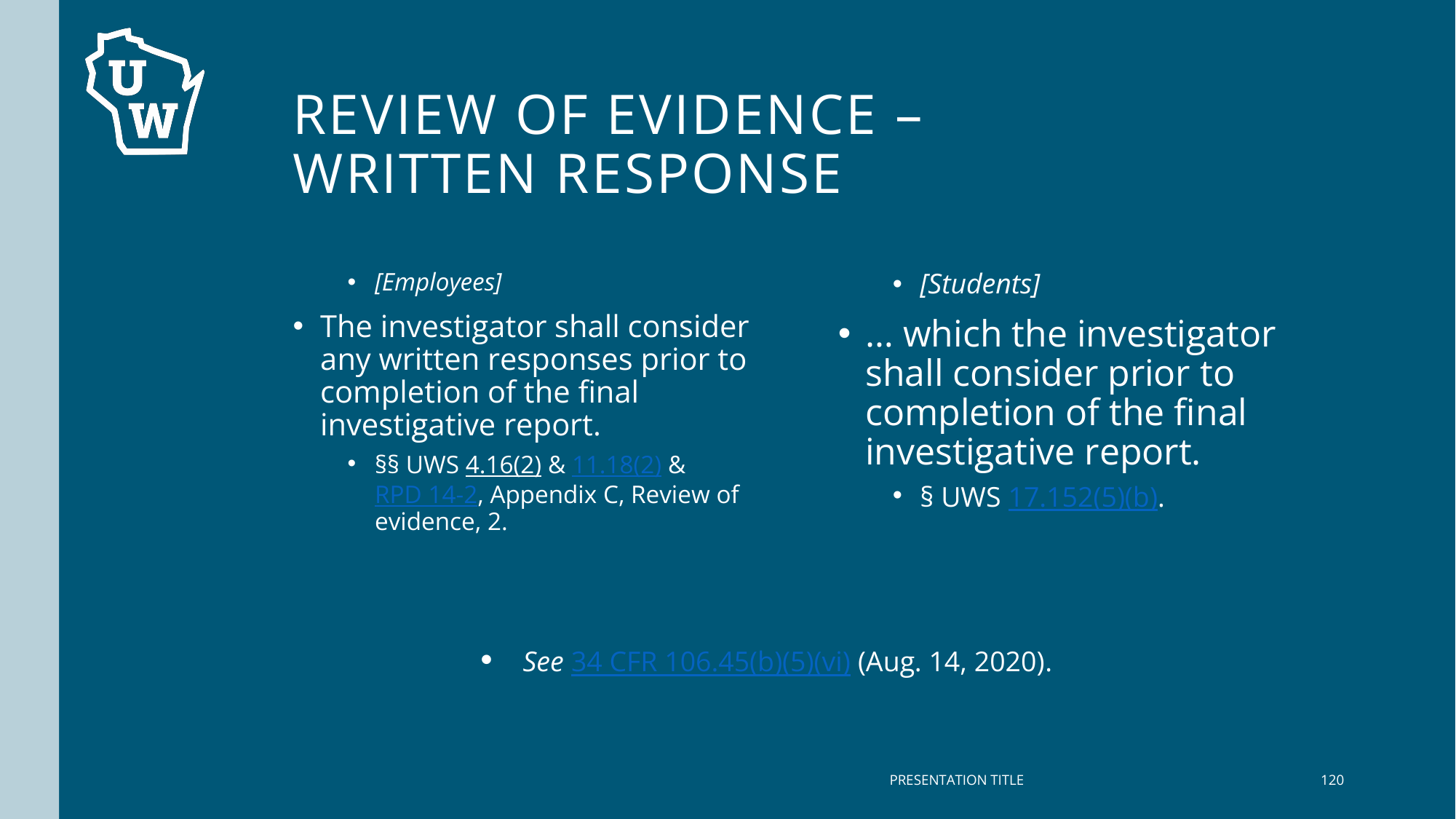

# Review of evidence – written response
[Employees]
The investigator shall consider any written responses prior to completion of the final investigative report.
§§ UWS 4.16(2) & 11.18(2) & RPD 14-2, Appendix C, Review of evidence, 2.

[Students]
… which the investigator shall consider prior to completion of the final investigative report.
§ UWS 17.152(5)(b).

See 34 CFR 106.45(b)(5)(vi) (Aug. 14, 2020).
PRESENTATION TITLE
120